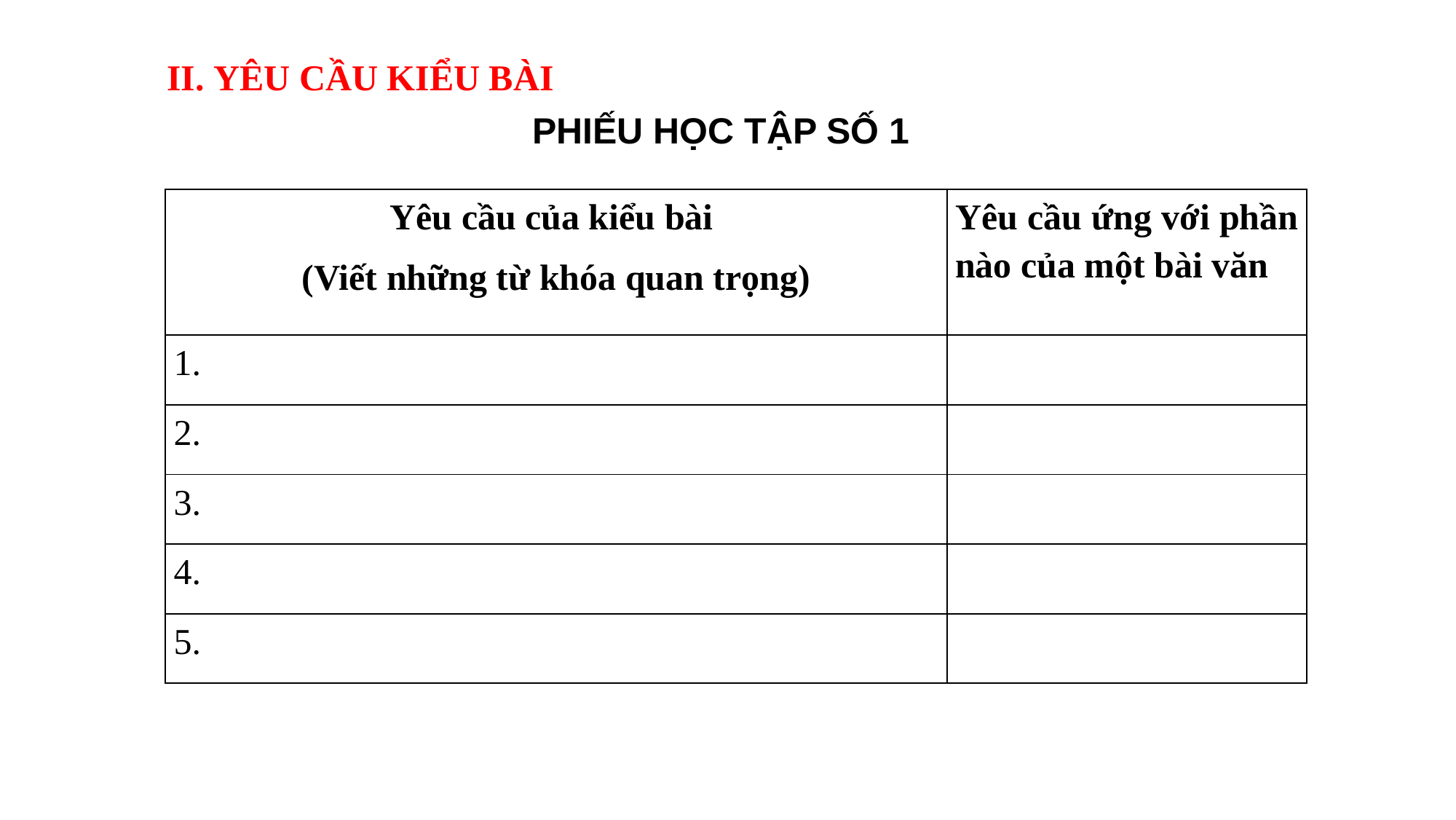

II. YÊU CẦU KIỂU BÀI
PHIẾU HỌC TẬP SỐ 1
| Yêu cầu của kiểu bài (Viết những từ khóa quan trọng) | Yêu cầu ứng với phần nào của một bài văn |
| --- | --- |
| 1. |  |
| 2. |  |
| 3. |  |
| 4. |  |
| 5. |  |